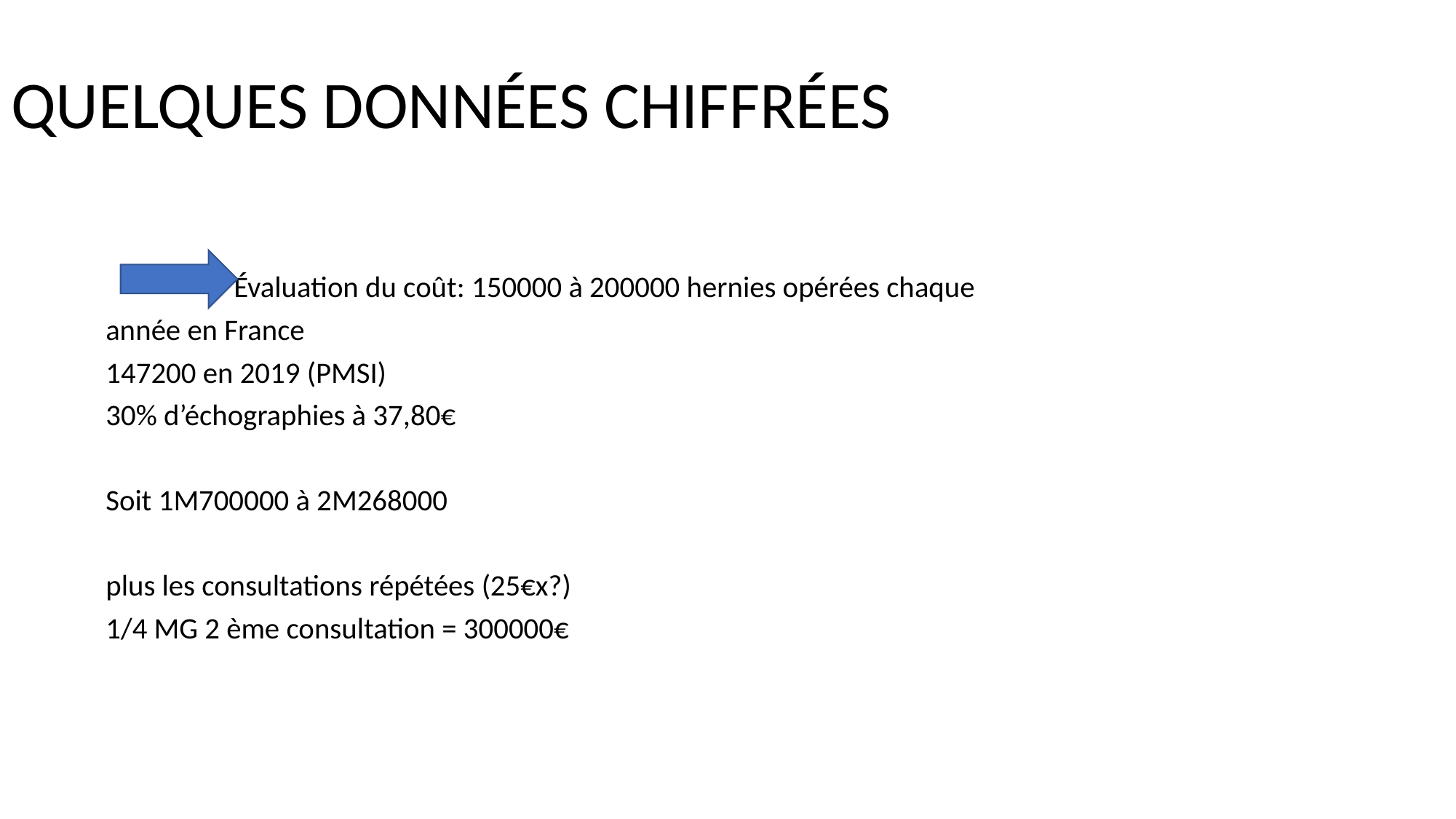

# QUELQUES DONNÉES CHIFFRÉES

                   Évaluation du coût: 150000 à 200000 hernies opérées chaque
année en France
147200 en 2019 (PMSI)
30% d’échographies à 37,80€

Soit 1M700000 à 2M268000

plus les consultations répétées (25€x?)
1/4 MG 2 ème consultation = 300000€

Total = 2M à 2,5M